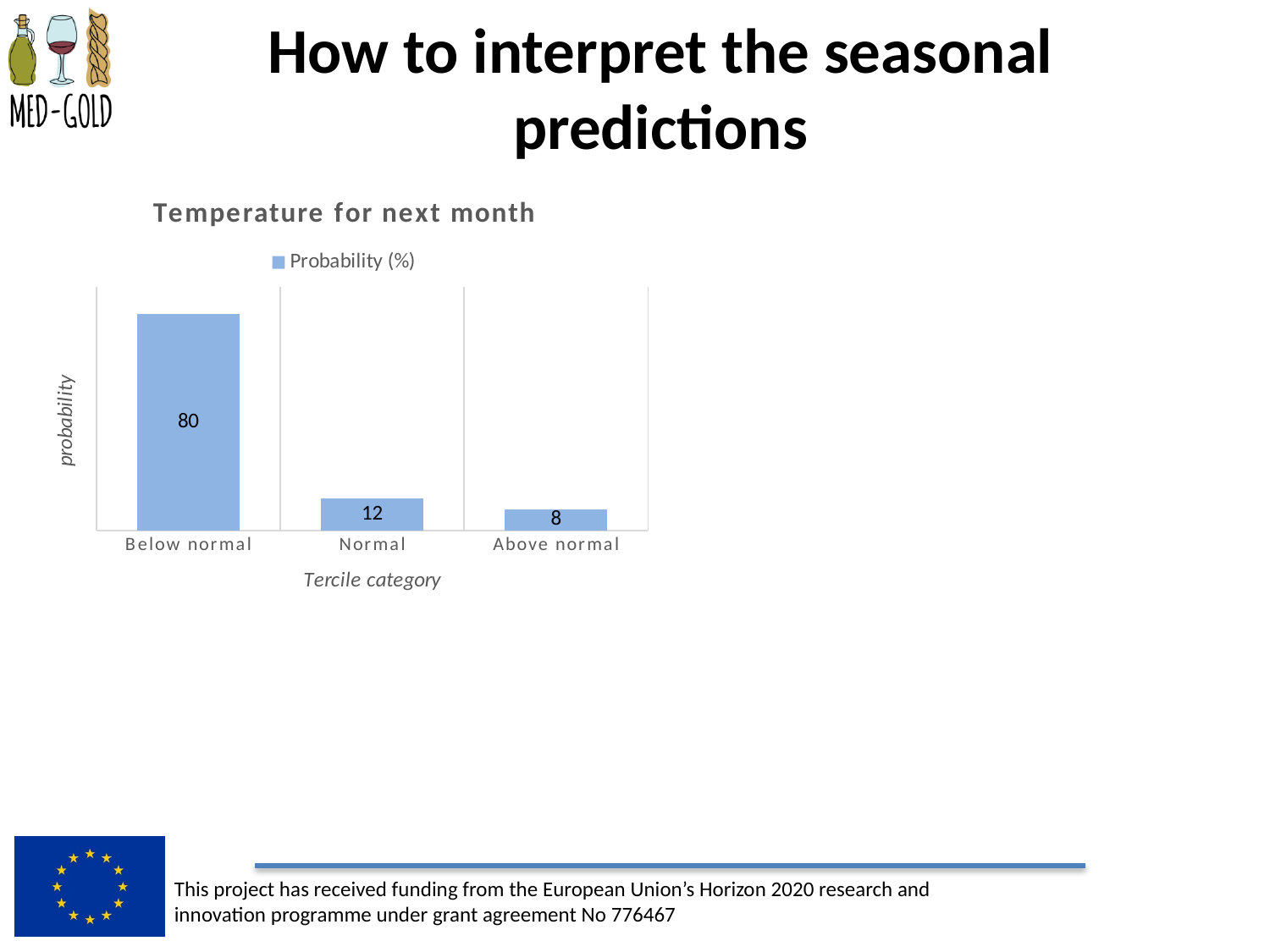

# How to interpret the seasonal predictions

### Chart: Temperature for next month

| Category | Probability (%) |
|---|---|
| Below normal | 80.0 |
| Normal | 12.0 |
| Above normal | 8.0 |